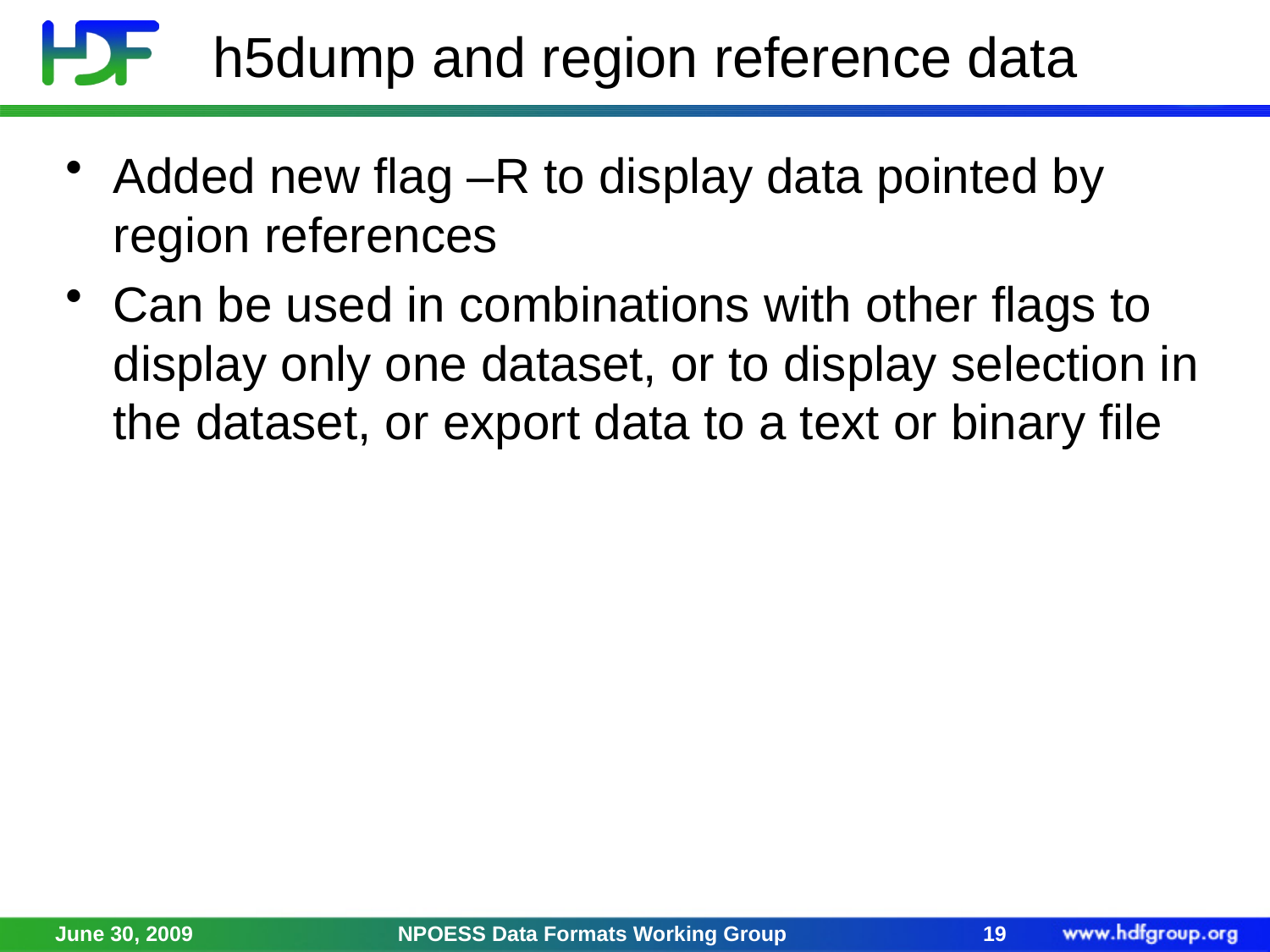

# h5dump and region reference data
Added new flag –R to display data pointed by region references
Can be used in combinations with other flags to display only one dataset, or to display selection in the dataset, or export data to a text or binary file
June 30, 2009
NPOESS Data Formats Working Group
19